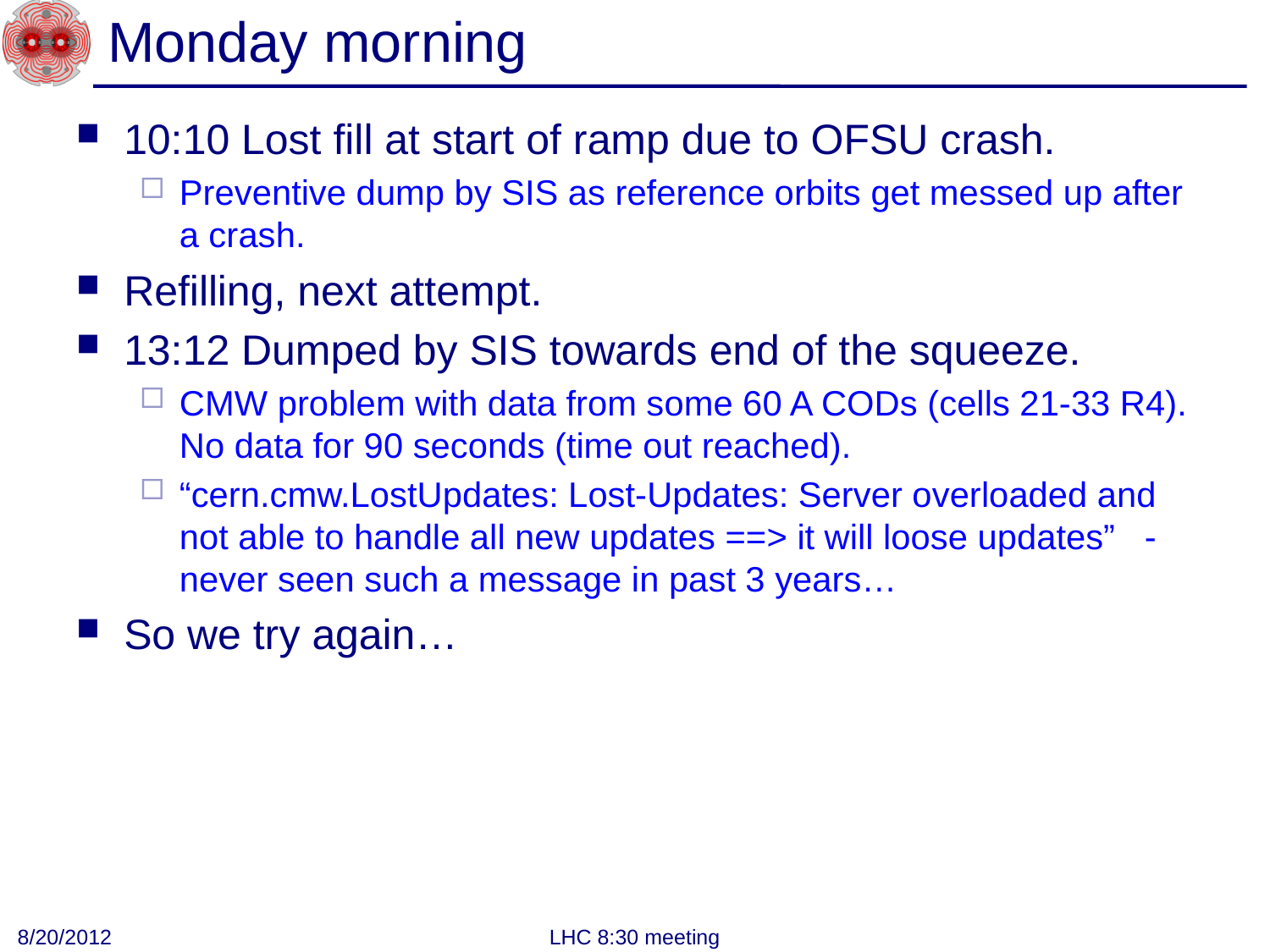

# Monday morning
10:10 Lost fill at start of ramp due to OFSU crash.
Preventive dump by SIS as reference orbits get messed up after a crash.
Refilling, next attempt.
13:12 Dumped by SIS towards end of the squeeze.
CMW problem with data from some 60 A CODs (cells 21-33 R4). No data for 90 seconds (time out reached).
“cern.cmw.LostUpdates: Lost-Updates: Server overloaded and not able to handle all new updates ==> it will loose updates”   - never seen such a message in past 3 years…
So we try again…
8/20/2012
LHC 8:30 meeting